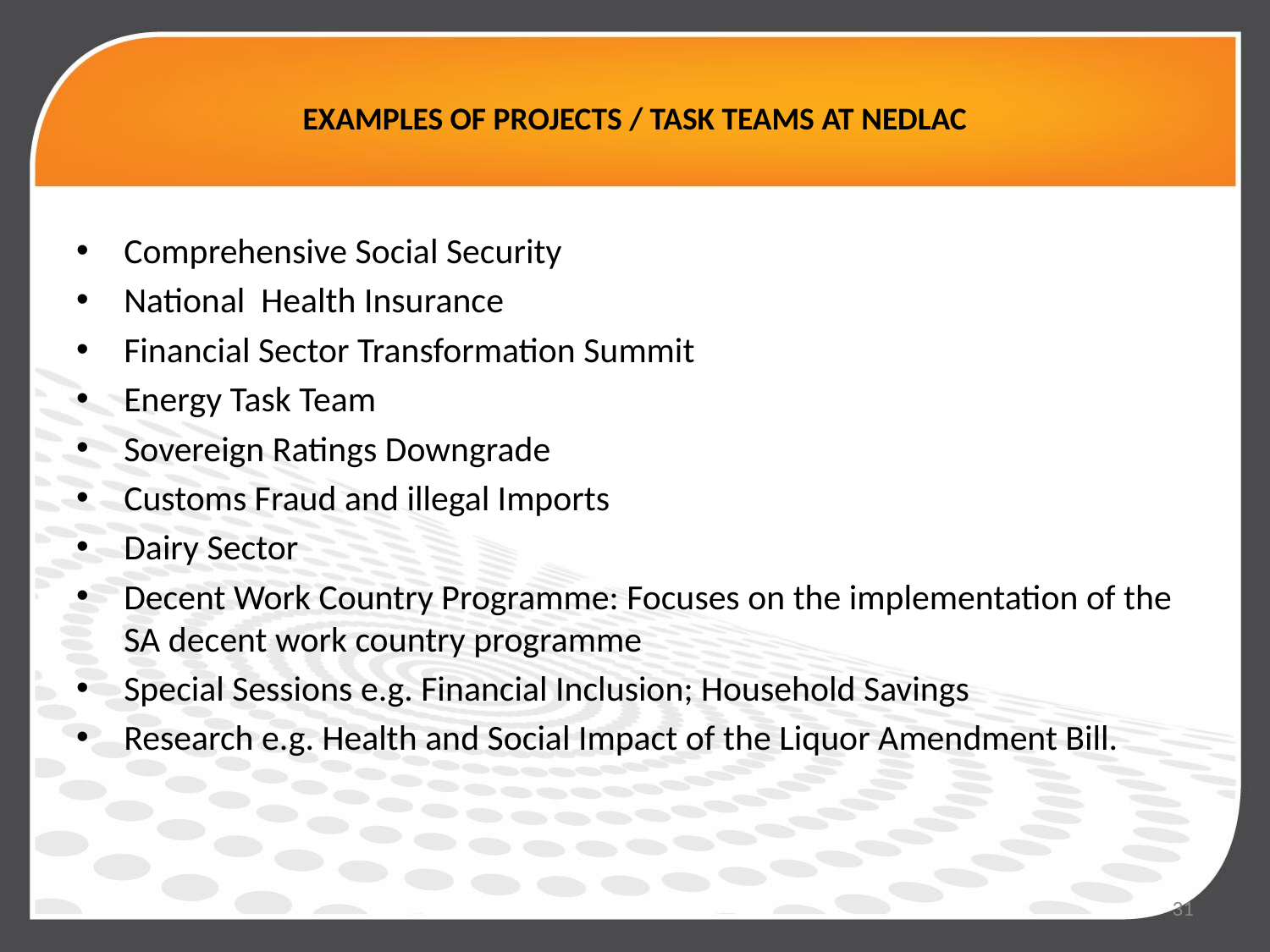

# EXAMPLES OF PROJECTS / TASK TEAMS AT NEDLAC
Comprehensive Social Security
National  Health Insurance
Financial Sector Transformation Summit
Energy Task Team
Sovereign Ratings Downgrade
Customs Fraud and illegal Imports
Dairy Sector
Decent Work Country Programme: Focuses on the implementation of the SA decent work country programme
Special Sessions e.g. Financial Inclusion; Household Savings
Research e.g. Health and Social Impact of the Liquor Amendment Bill.

31